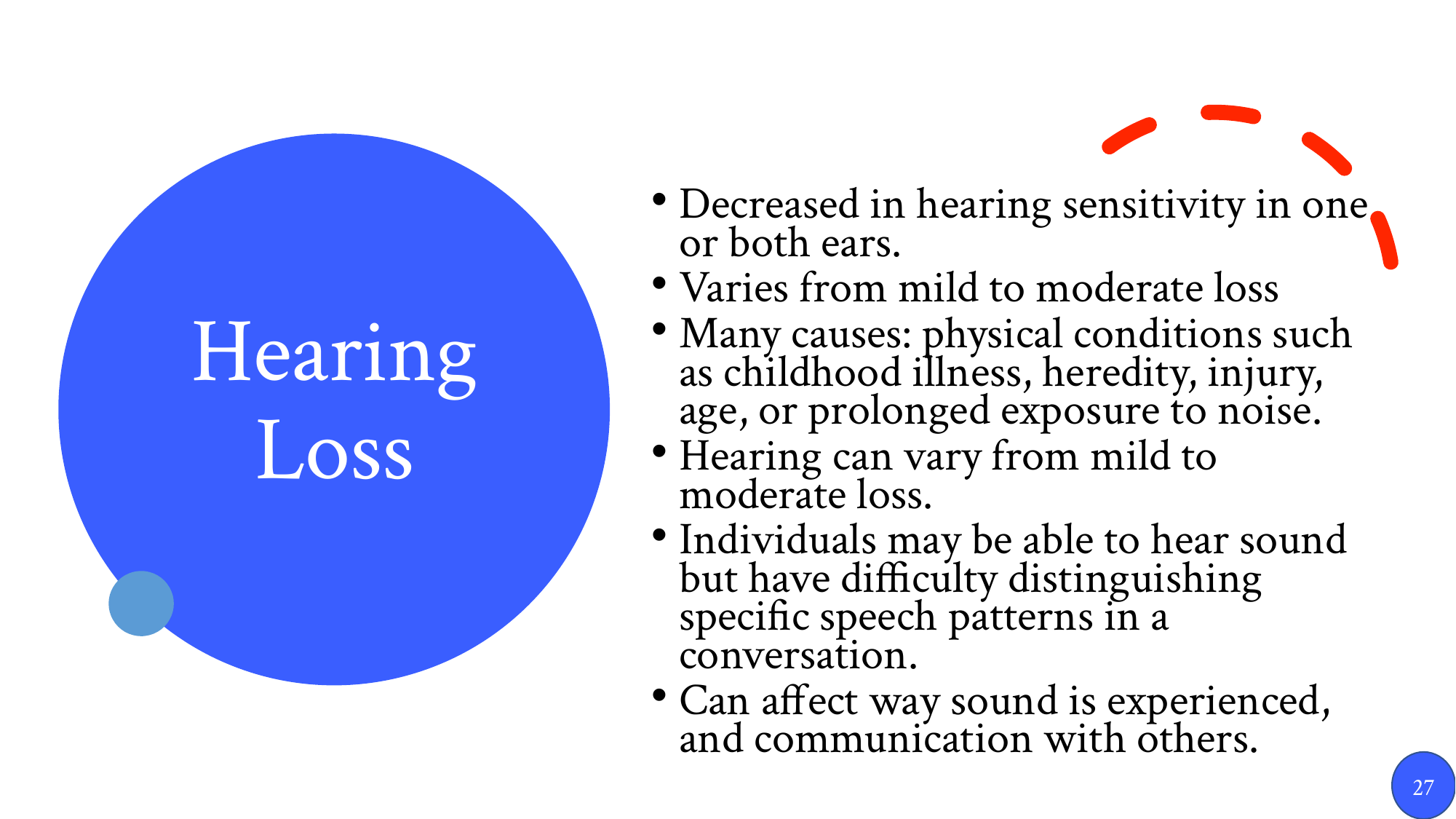

# Hearing Loss
Decreased in hearing sensitivity in one or both ears.
Varies from mild to moderate loss
Many causes: physical conditions such as childhood illness, heredity, injury, age, or prolonged exposure to noise.
Hearing can vary from mild to moderate loss.
Individuals may be able to hear sound but have difficulty distinguishing specific speech patterns in a conversation.
Can affect way sound is experienced, and communication with others.

27